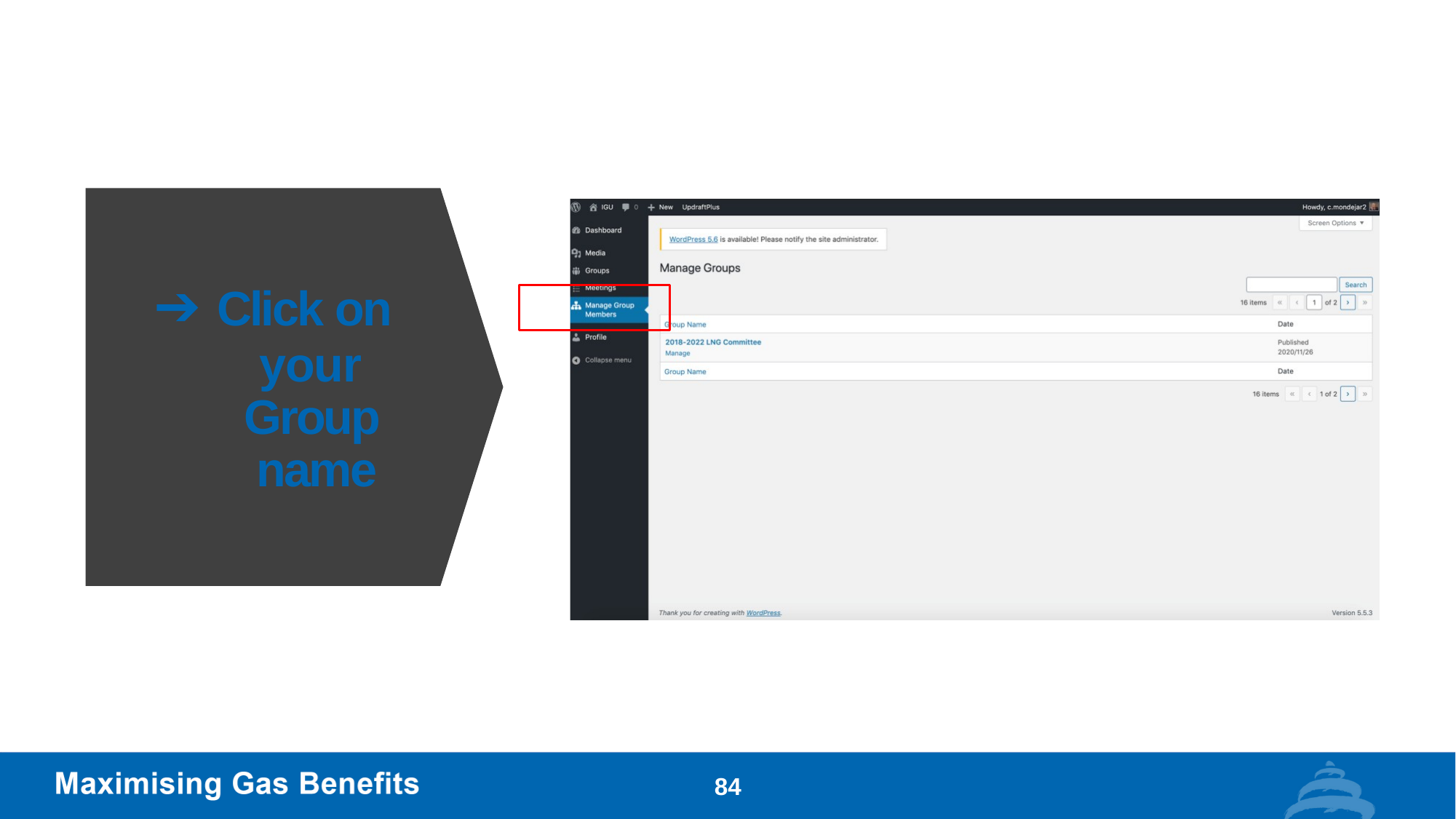

# ➔ Click on
your  Group  name

84